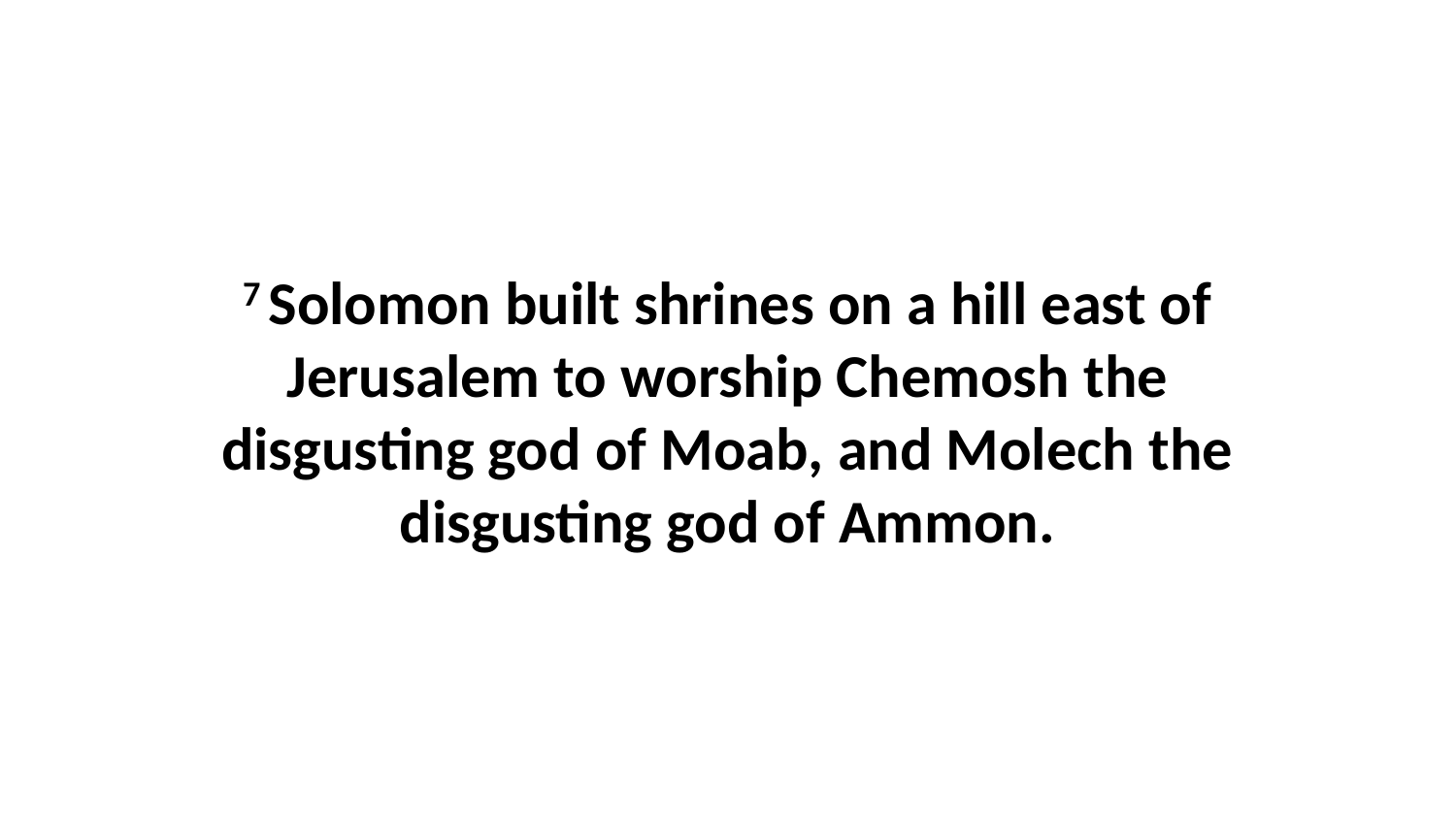

7 Solomon built shrines on a hill east of Jerusalem to worship Chemosh the disgusting god of Moab, and Molech the disgusting god of Ammon.